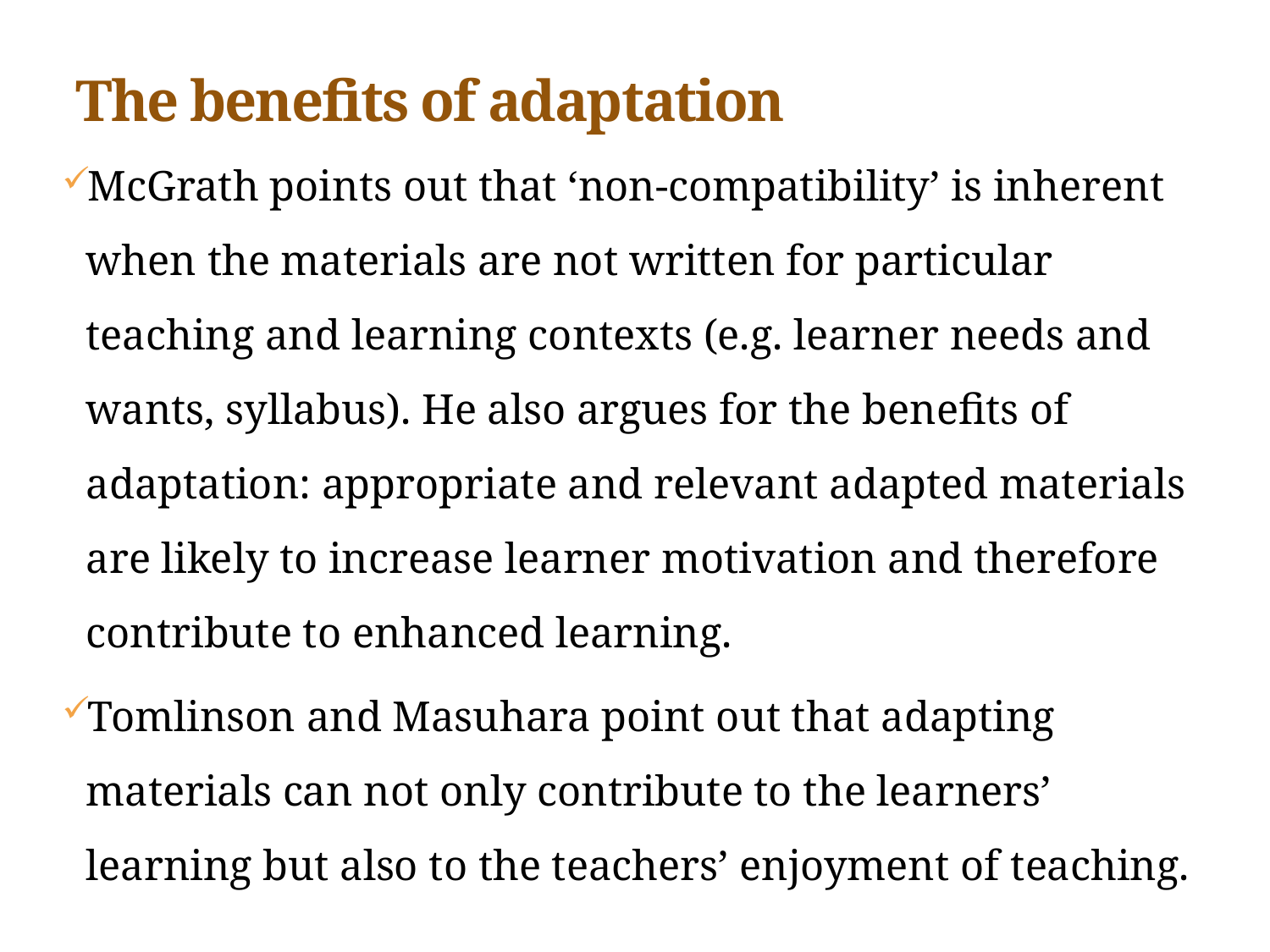

# The benefits of adaptation
McGrath points out that ‘non-compatibility’ is inherent when the materials are not written for particular teaching and learning contexts (e.g. learner needs and wants, syllabus). He also argues for the benefits of adaptation: appropriate and relevant adapted materials are likely to increase learner motivation and therefore contribute to enhanced learning.
Tomlinson and Masuhara point out that adapting materials can not only contribute to the learners’ learning but also to the teachers’ enjoyment of teaching.